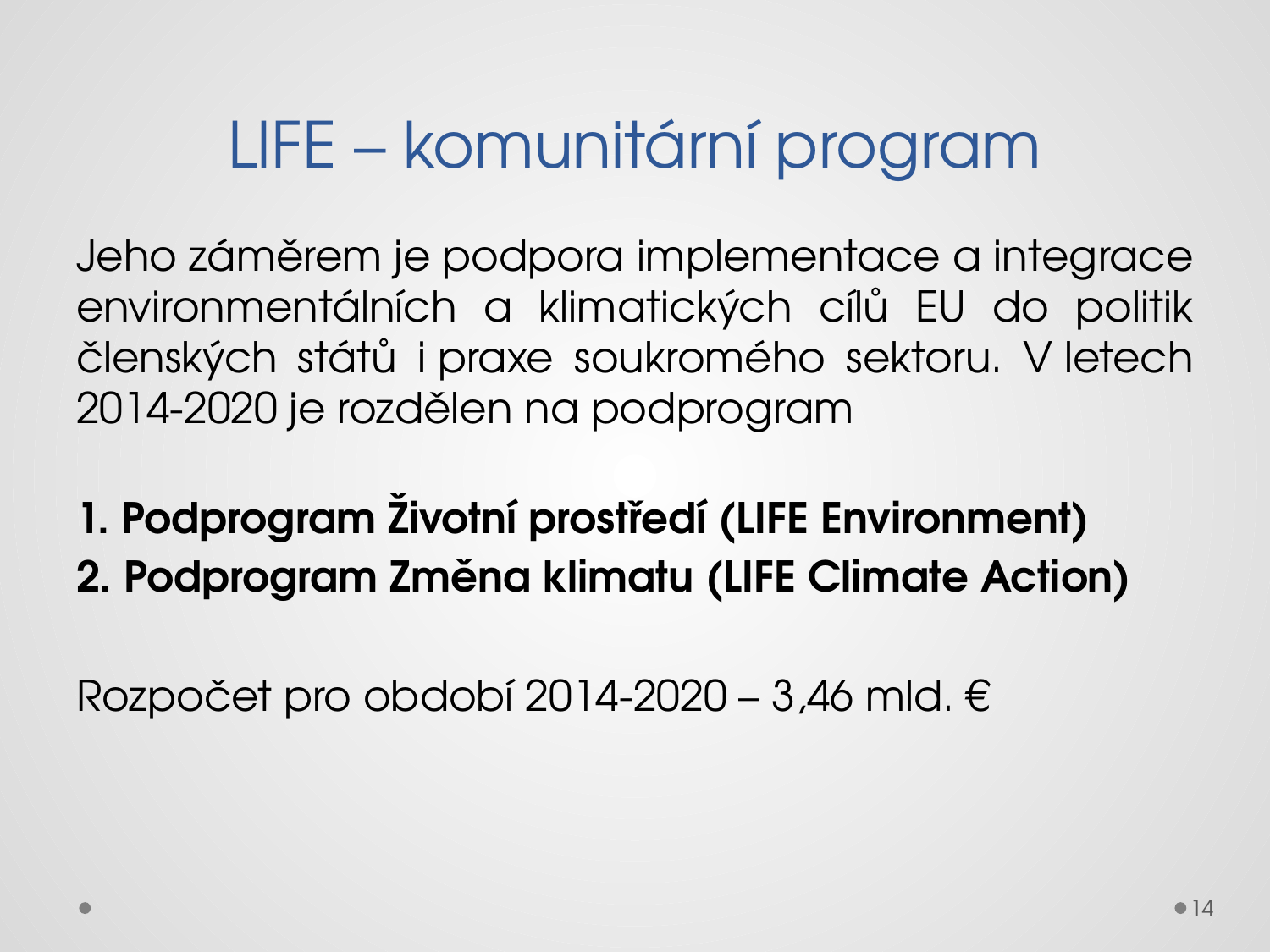

# LIFE – komunitární program
Jeho záměrem je podpora implementace a integrace environmentálních a klimatických cílů EU do politik členských států i praxe soukromého sektoru. V letech 2014-2020 je rozdělen na podprogram
1. Podprogram Životní prostředí (LIFE Environment)
2. Podprogram Změna klimatu (LIFE Climate Action)

Rozpočet pro období 2014-2020 – 3,46 mld. €

14